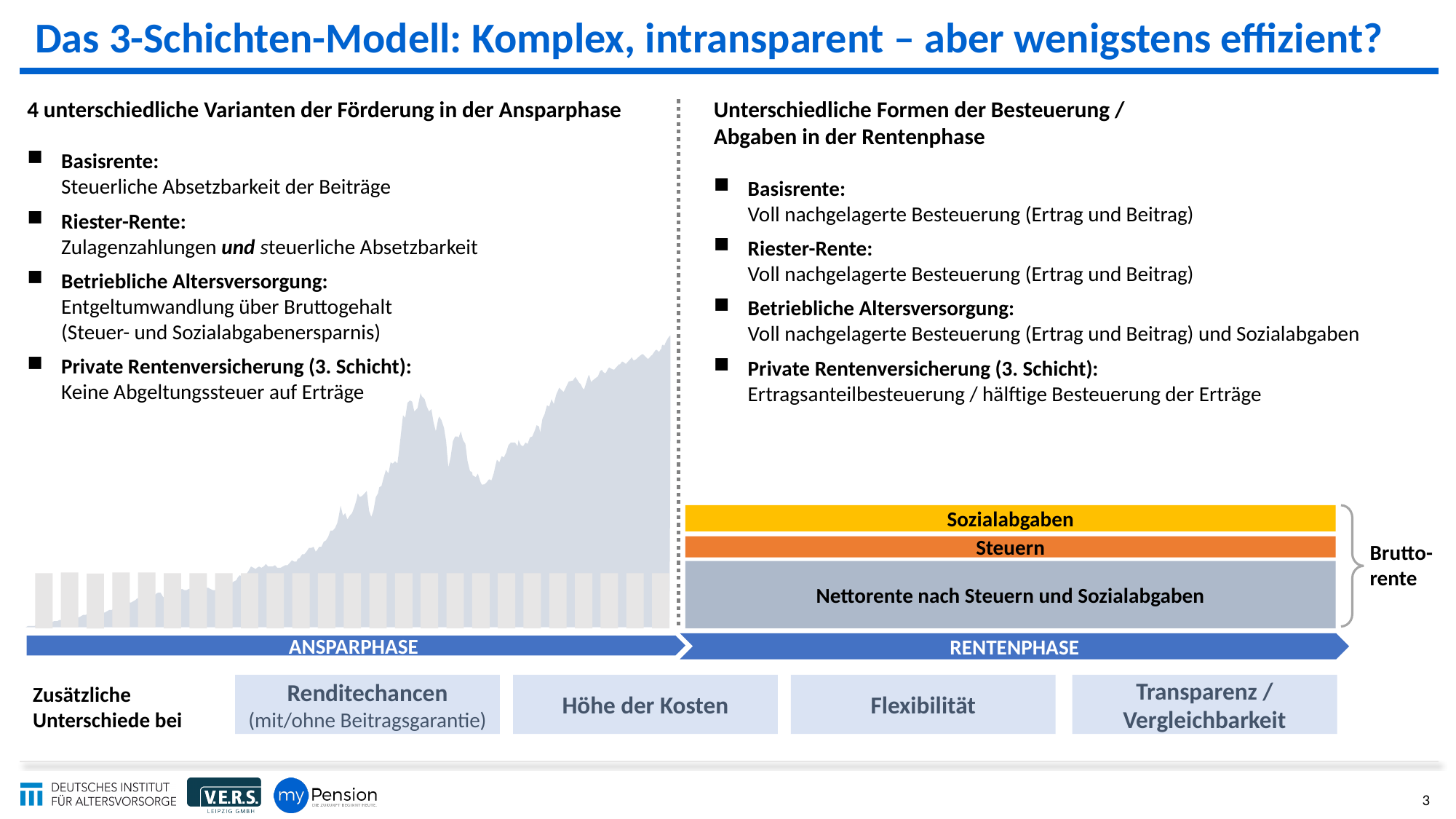

Das 3-Schichten-Modell: Komplex, intransparent – aber wenigstens effizient?
4 unterschiedliche Varianten der Förderung in der Ansparphase
Basisrente:
Steuerliche Absetzbarkeit der Beiträge
Riester-Rente:
Zulagenzahlungen und steuerliche Absetzbarkeit
Betriebliche Altersversorgung:
Entgeltumwandlung über Bruttogehalt
(Steuer- und Sozialabgabenersparnis)
Private Rentenversicherung (3. Schicht):
Keine Abgeltungssteuer auf Erträge
Unterschiedliche Formen der Besteuerung /
Abgaben in der Rentenphase
Basisrente:
Voll nachgelagerte Besteuerung (Ertrag und Beitrag)
Riester-Rente:
Voll nachgelagerte Besteuerung (Ertrag und Beitrag)
Betriebliche Altersversorgung:
Voll nachgelagerte Besteuerung (Ertrag und Beitrag) und Sozialabgaben
Private Rentenversicherung (3. Schicht):
Ertragsanteilbesteuerung / hälftige Besteuerung der Erträge

Sozialabgaben

Brutto-
rente
Steuern
Nettorente nach Steuern und Sozialabgaben

RENTENPHASE
ANSPARPHASE
Renditechancen
(mit/ohne Beitragsgarantie)
Transparenz / Vergleichbarkeit
Höhe der Kosten
Flexibilität
Zusätzliche
Unterschiede bei
3